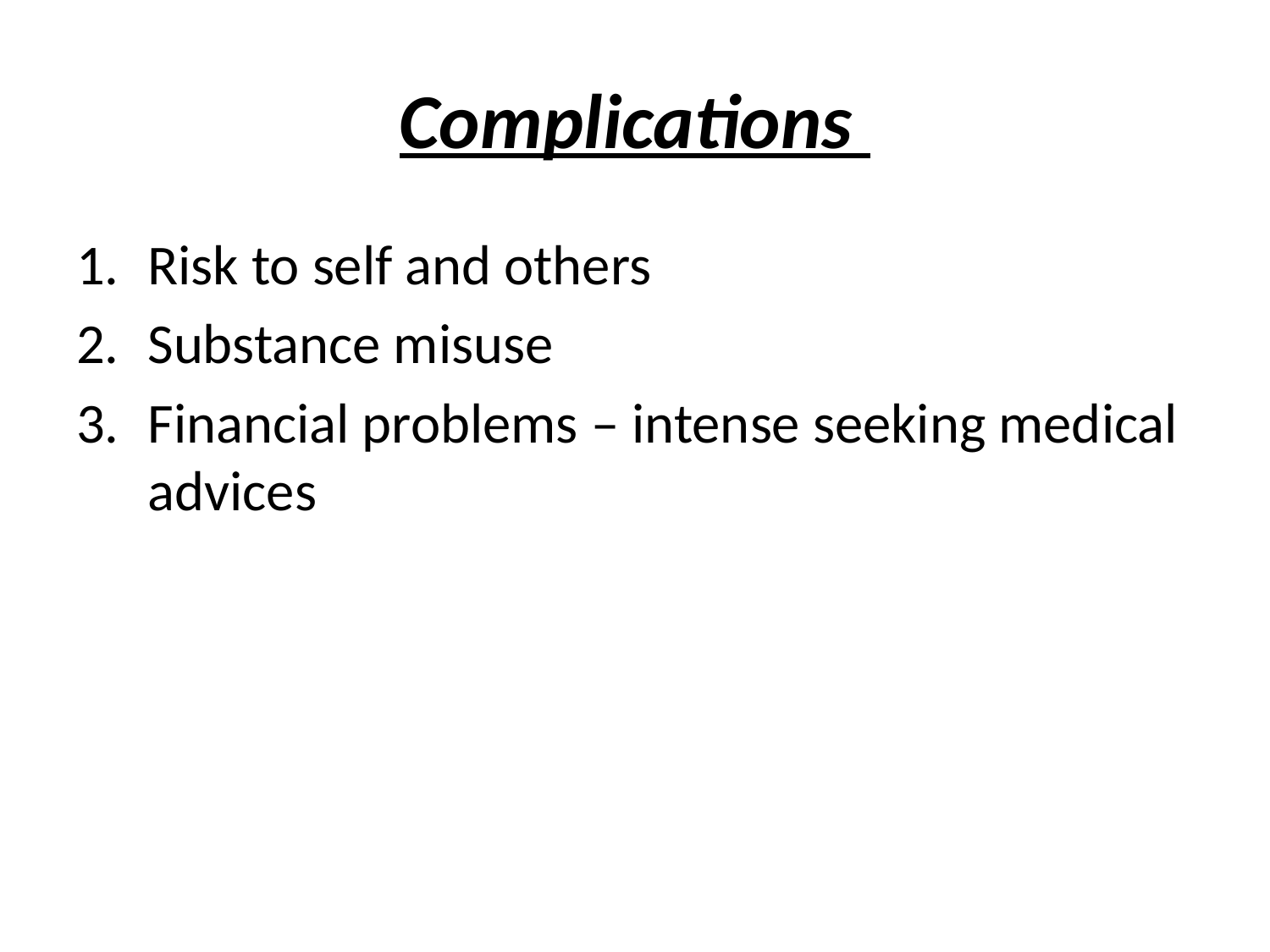

# Complications
Risk to self and others
Substance misuse
Financial problems – intense seeking medical advices